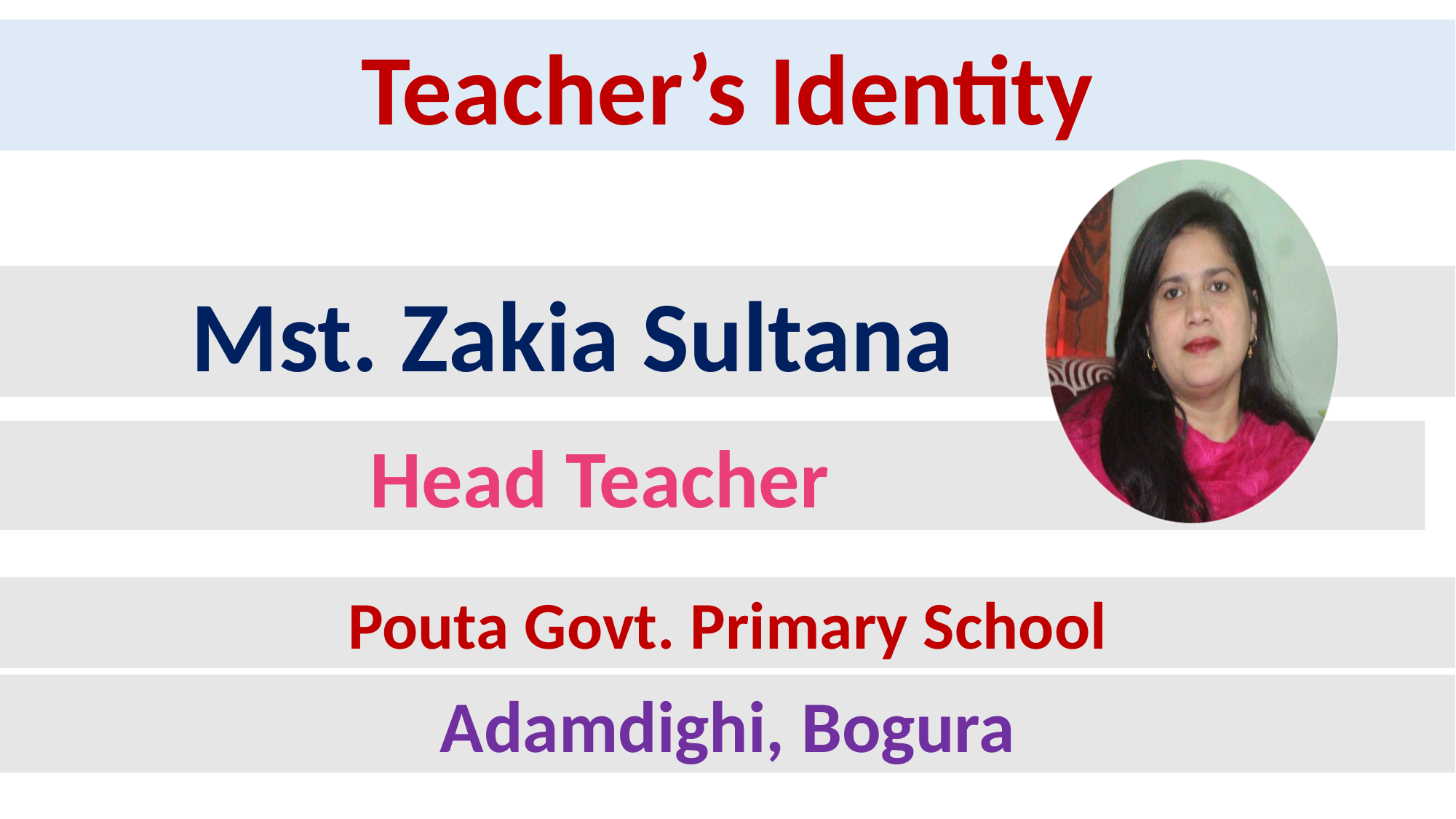

Teacher’s Identity

        Mst. Zakia Sultana
                     Head Teacher
Pouta Govt. Primary School
Adamdighi, Bogura